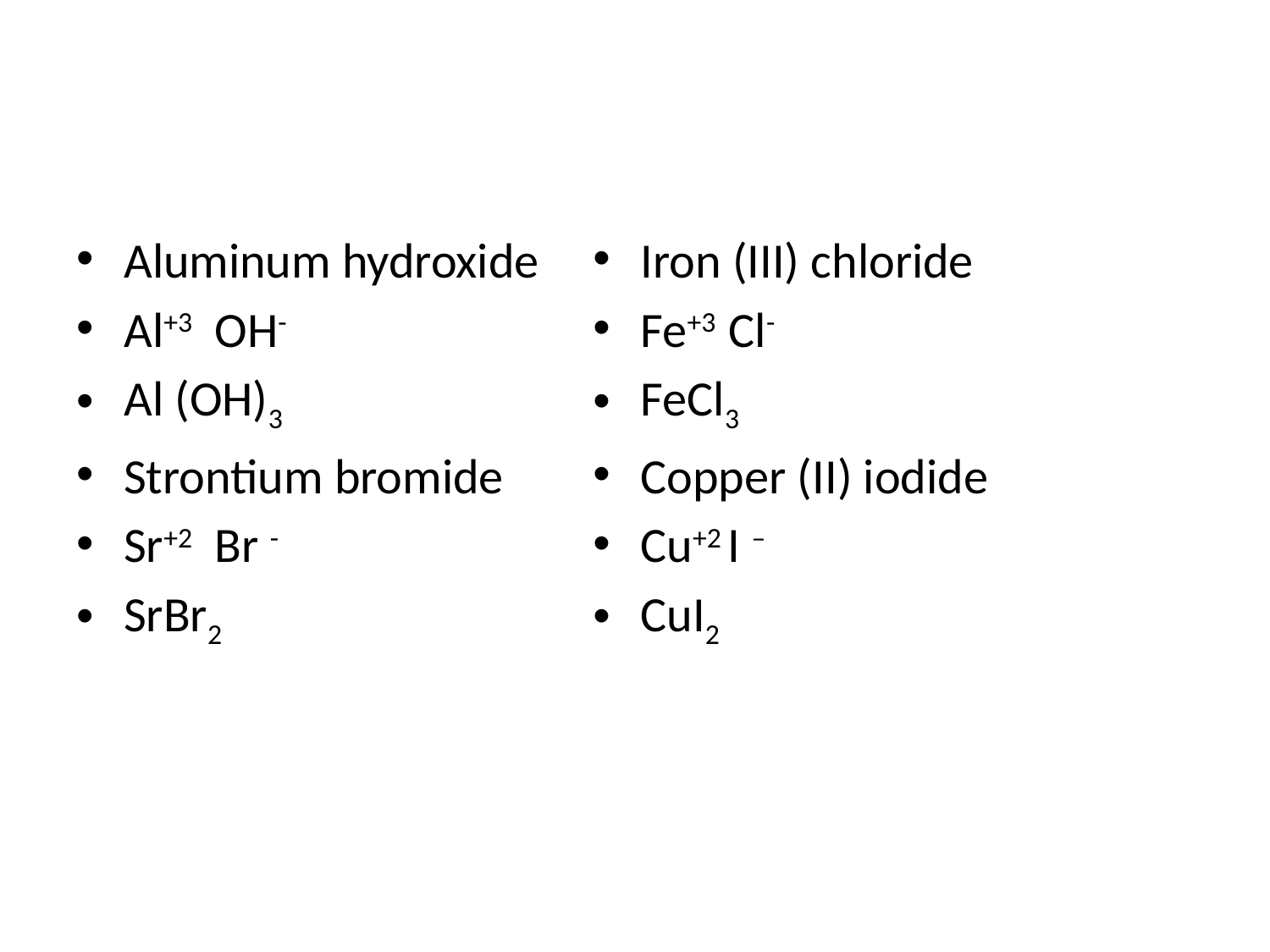

#
Aluminum hydroxide
Al+3  OH-
Al (OH)3
Strontium bromide
Sr+2  Br -
SrBr2

Iron (III) chloride
Fe+3  Cl-
FeCl3
Copper (II) iodide
Cu+2 I –
CuI2